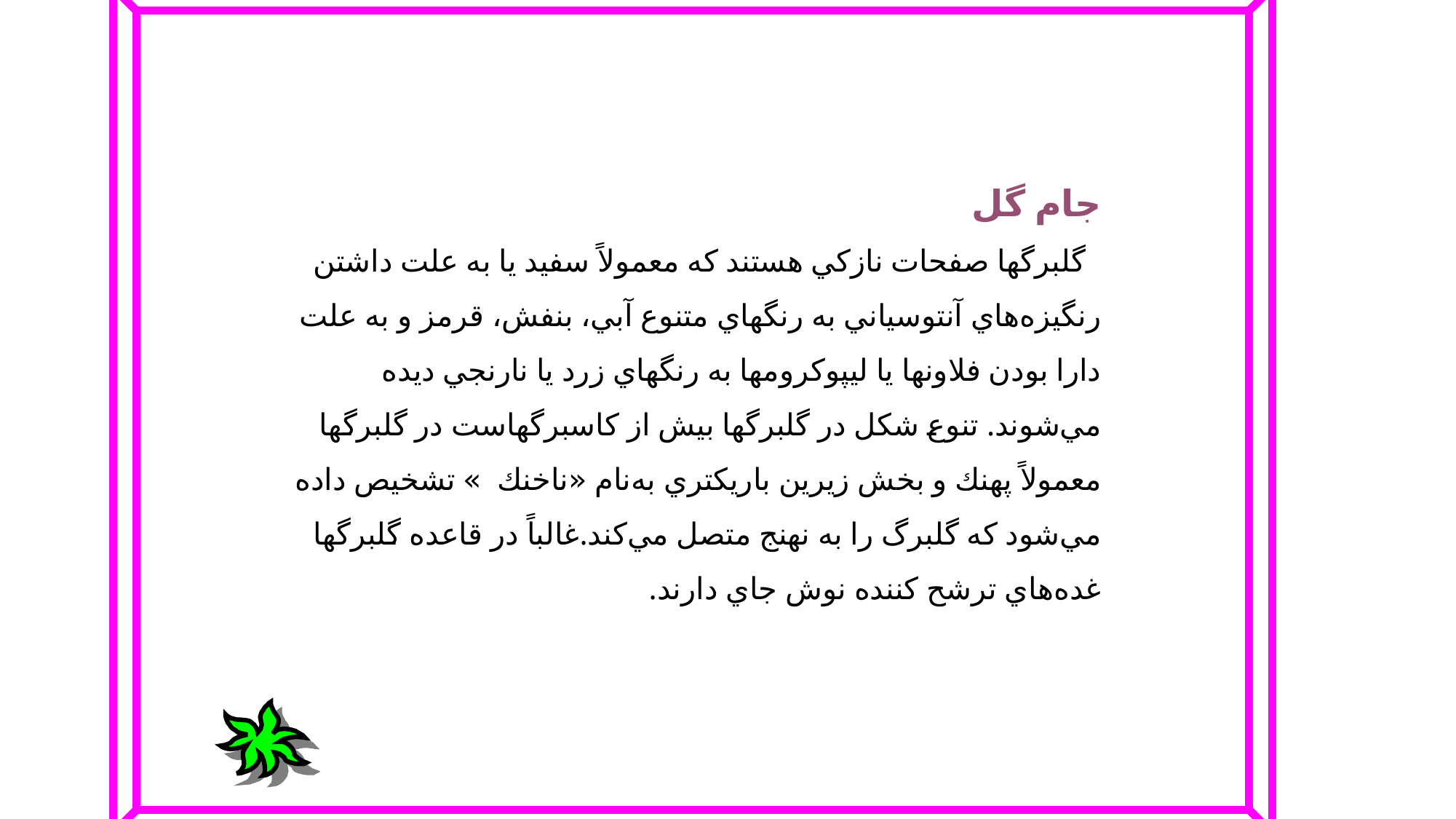

جام‌ گل‌
  گلبرگها صفحات‌ نازكي‌ هستند كه‌ معمولاً سفيد يا به‌ علت‌ داشتن‌ رنگيزه‌هاي‌ آنتوسياني‌ به‌ رنگهاي‌ متنوع‌ آبي‌، بنفش‌، قرمز و به‌ علت‌ دارا بودن‌ فلاونها يا ليپوكرومها به‌ رنگهاي‌ زرد يا نارنجي‌ ديده‌ مي‌شوند. تنوع‌ شكل‌ در گلبرگها بيش‌ از كاسبرگهاست‌ در گلبرگها معمولاً پهنك‌ و بخش‌ زيرين‌ باريكتري‌ به‌نام‌ «ناخنك‌  » تشخيص‌ داده‌ مي‌شود كه‌ گلبرگ‌ را به‌ نهنج‌ متصل‌ مي‌كند.غالباً در قاعده‌ گلبرگها غده‌هاي‌ ترشح‌ كننده‌ نوش‌ جاي‌ دارند.